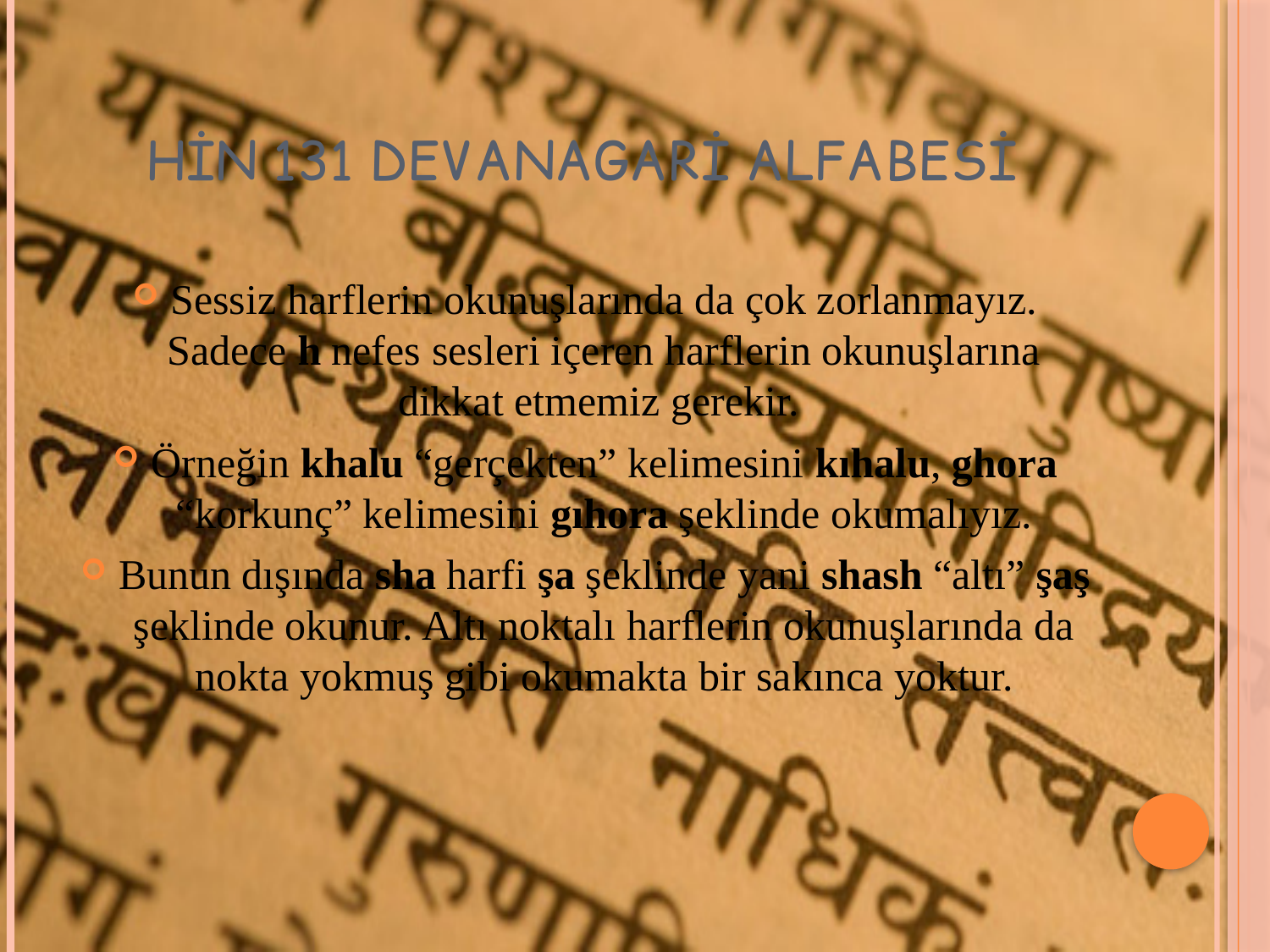

# HİN 131 DEVANAGARİ ALFABESİ
Sessiz harflerin okunuşlarında da çok zorlanmayız. Sadece h nefes sesleri içeren harflerin okunuşlarına dikkat etmemiz gerekir.
Örneğin khalu “gerçekten” kelimesini kıhalu, ghora “korkunç” kelimesini gıhora şeklinde okumalıyız.
Bunun dışında sha harfi şa şeklinde yani shash “altı” şaş şeklinde okunur. Altı noktalı harflerin okunuşlarında da nokta yokmuş gibi okumakta bir sakınca yoktur.